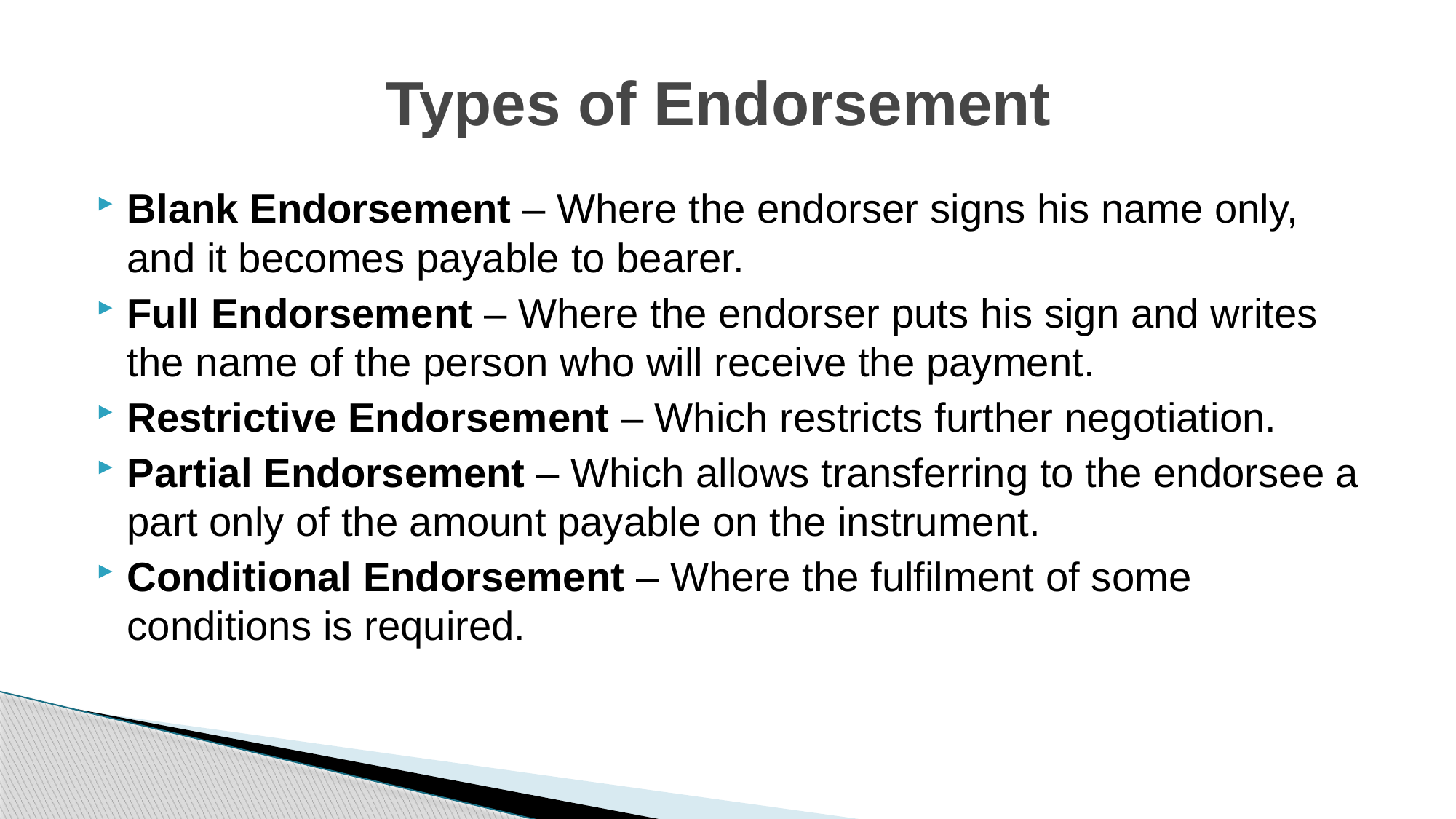

# Types of Endorsement
Blank Endorsement – Where the endorser signs his name only, and it becomes payable to bearer.
Full Endorsement – Where the endorser puts his sign and writes the name of the person who will receive the payment.
Restrictive Endorsement – Which restricts further negotiation.
Partial Endorsement – Which allows transferring to the endorsee a part only of the amount payable on the instrument.
Conditional Endorsement – Where the fulfilment of some conditions is required.